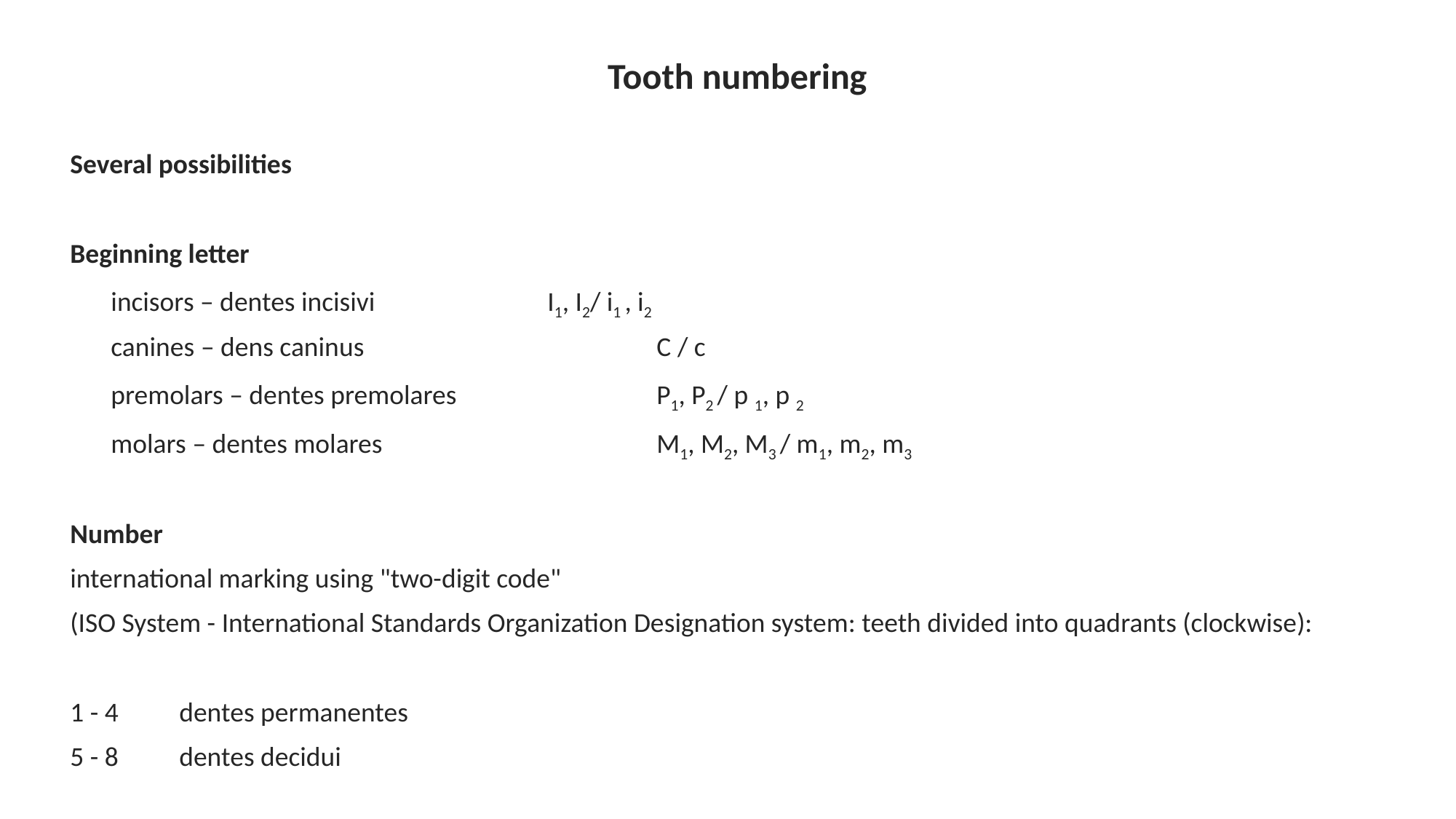

# Tooth numbering
Several possibilities

Beginning letter
	incisors – dentes incisivi    		I1, I2/ i1 , i2
	canines – dens caninus    			C / c
	premolars – dentes premolares 		P1, P2 / p 1, p 2
	molars – dentes molares 			M1, M2, M3 / m1, m2, m3

Number
international marking using "two-digit code"
(ISO System - International Standards Organization Designation system: teeth divided into quadrants (clockwise):

1 - 4 	dentes permanentes
5 - 8 	dentes decidui